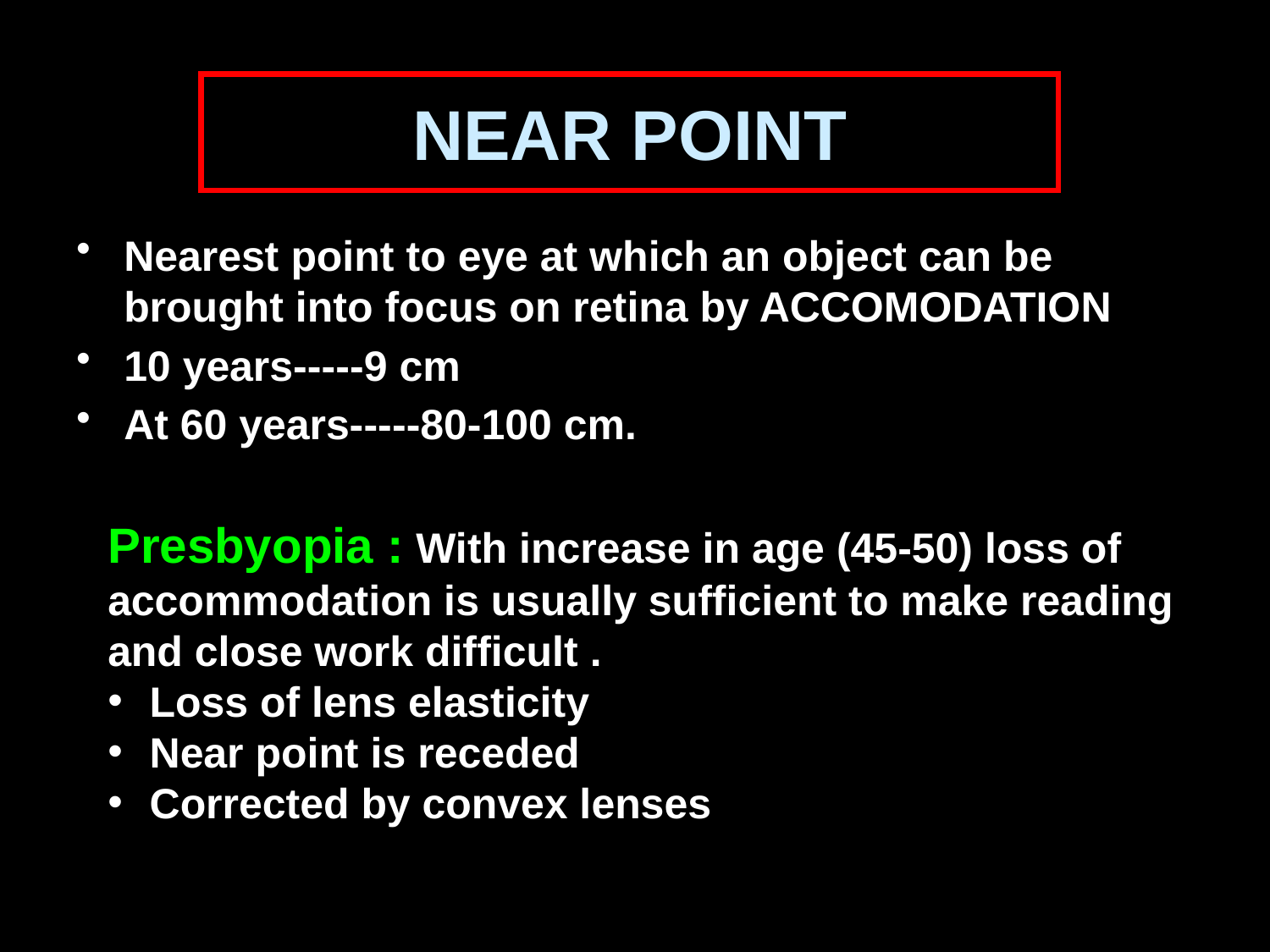

# NEAR POINT
Nearest point to eye at which an object can be brought into focus on retina by ACCOMODATION
10 years-----9 cm
At 60 years-----80-100 cm.

Presbyopia : With increase in age (45-50) loss of accommodation is usually sufficient to make reading and close work difficult .
 Loss of lens elasticity
 Near point is receded
 Corrected by convex lenses